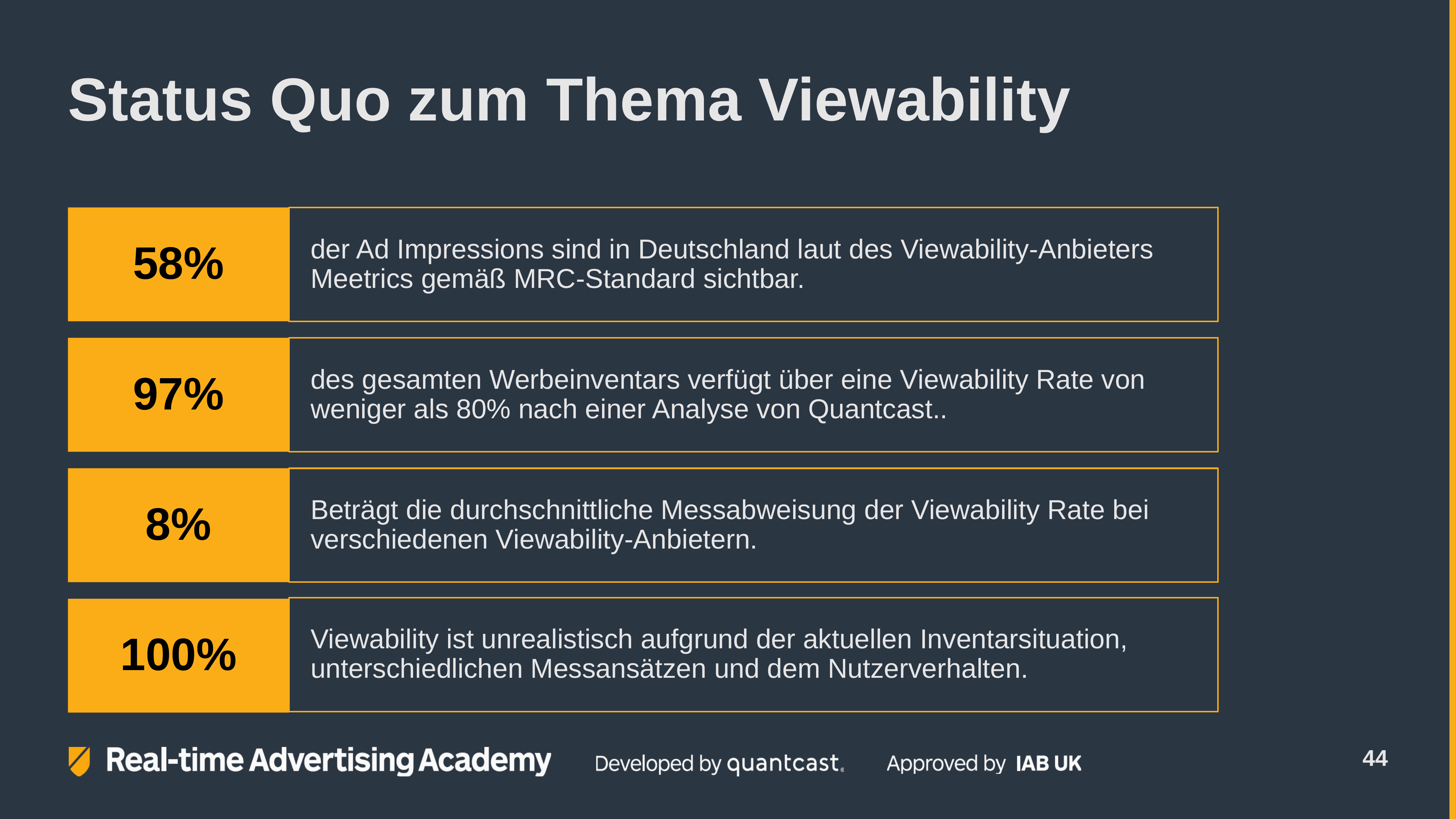

# Status Quo zum Thema Viewability
58%
der Ad Impressions sind in Deutschland laut des Viewability-Anbieters Meetrics gemäß MRC-Standard sichtbar.
97%
des gesamten Werbeinventars verfügt über eine Viewability Rate von weniger als 80% nach einer Analyse von Quantcast..
8%
Beträgt die durchschnittliche Messabweisung der Viewability Rate bei verschiedenen Viewability-Anbietern.
Viewability ist unrealistisch aufgrund der aktuellen Inventarsituation, unterschiedlichen Messansätzen und dem Nutzerverhalten.
100%
44